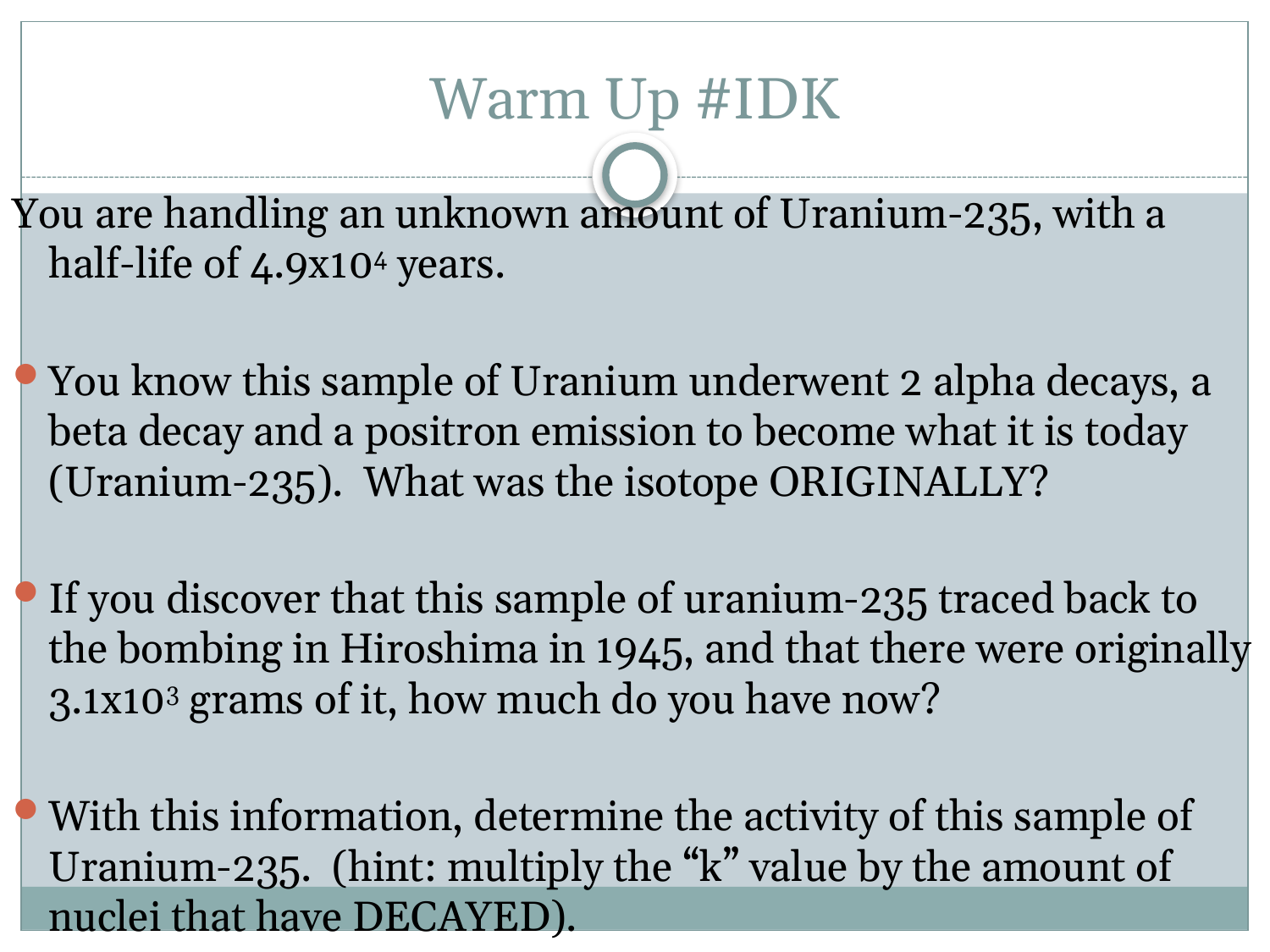

# Warm Up #IDK
You are handling an unknown amount of Uranium-235, with a half-life of 4.9x104 years.

You know this sample of Uranium underwent 2 alpha decays, a beta decay and a positron emission to become what it is today (Uranium-235).  What was the isotope ORIGINALLY?

If you discover that this sample of uranium-235 traced back to the bombing in Hiroshima in 1945, and that there were originally 3.1x103 grams of it, how much do you have now?

With this information, determine the activity of this sample of Uranium-235.  (hint: multiply the “k” value by the amount of nuclei that have DECAYED).